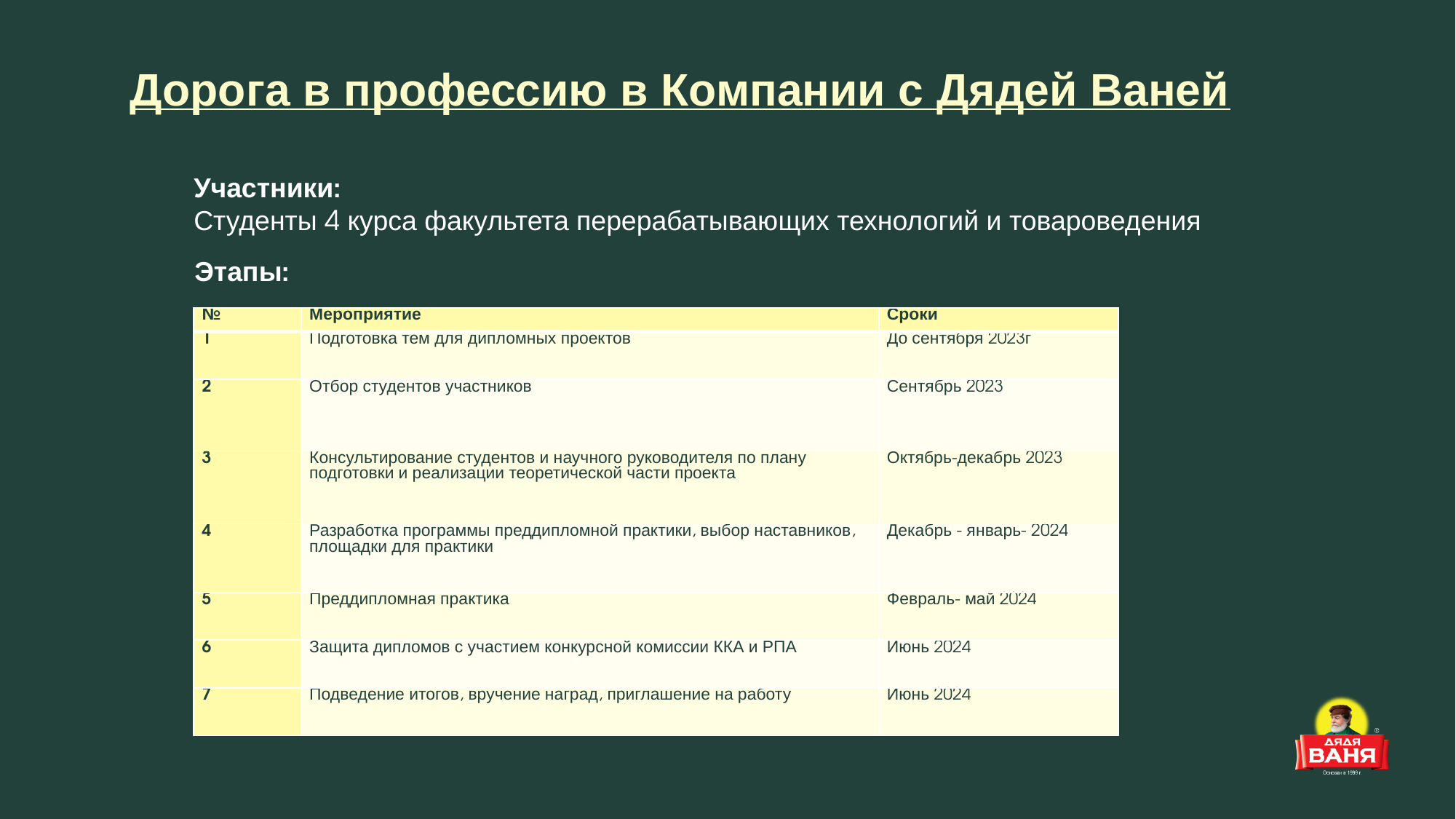

Дорога в профессию в Компании с Дядей Ваней
Участники:
Студенты 4 курса факультета перерабатывающих технологий и товароведения
Этапы:

| № | Мероприятие | Сроки |
| --- | --- | --- |
| 1 | Подготовка тем для дипломных проектов | До сентября 2023г |
| 2 | Отбор студентов участников | Сентябрь 2023 |
| 3 | Консультирование студентов и научного руководителя по плану подготовки и реализации теоретической части проекта | Октябрь-декабрь 2023 |
| 4 | Разработка программы преддипломной практики, выбор наставников, площадки для практики | Декабрь - январь- 2024 |
| 5 | Преддипломная практика | Февраль- май 2024 |
| 6 | Защита дипломов с участием конкурсной комиссии ККА и РПА | Июнь 2024 |
| 7 | Подведение итогов, вручение наград, приглашение на работу | Июнь 2024 |